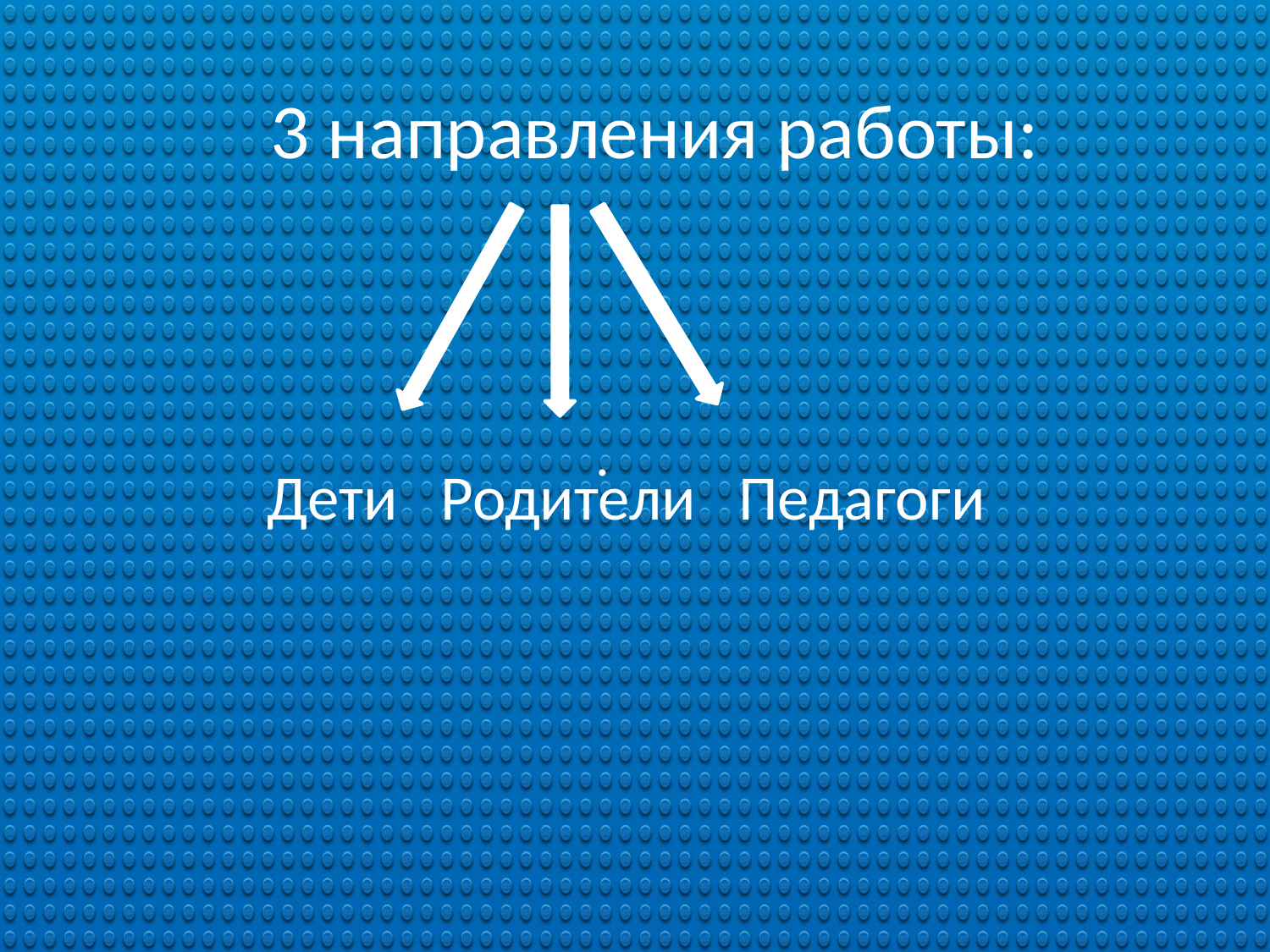

# 3 направления работы:

.

Дети   Родители   Педагоги